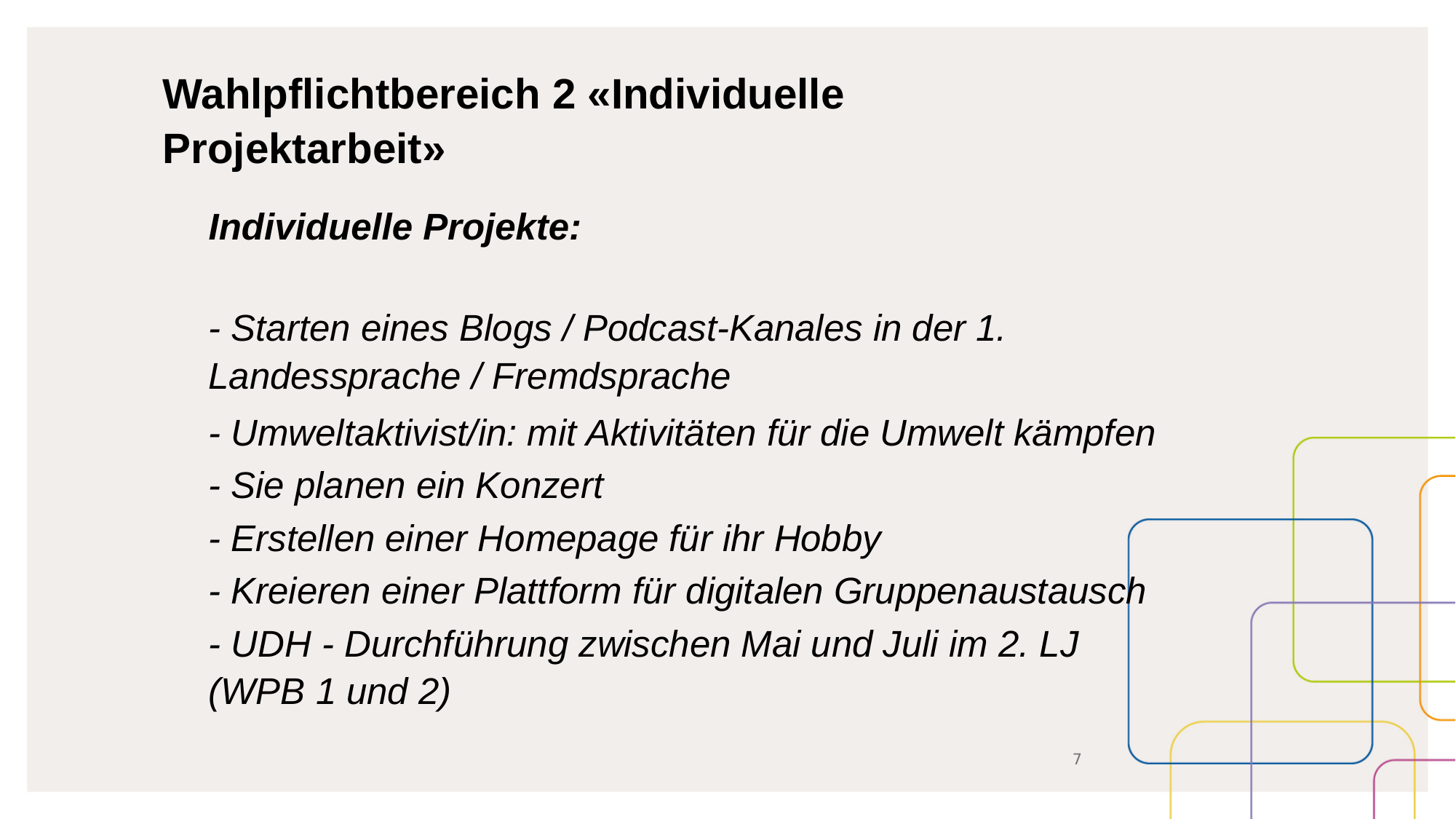

# Wahlpflichtbereich 2 «Individuelle Projektarbeit»
Individuelle Projekte:
- Starten eines Blogs / Podcast-Kanales in der 1. Landessprache / Fremdsprache
- Umweltaktivist/in: mit Aktivitäten für die Umwelt kämpfen
- Sie planen ein Konzert
- Erstellen einer Homepage für ihr Hobby
- Kreieren einer Plattform für digitalen Gruppenaustausch
- UDH - Durchführung zwischen Mai und Juli im 2. LJ (WPB 1 und 2)

7